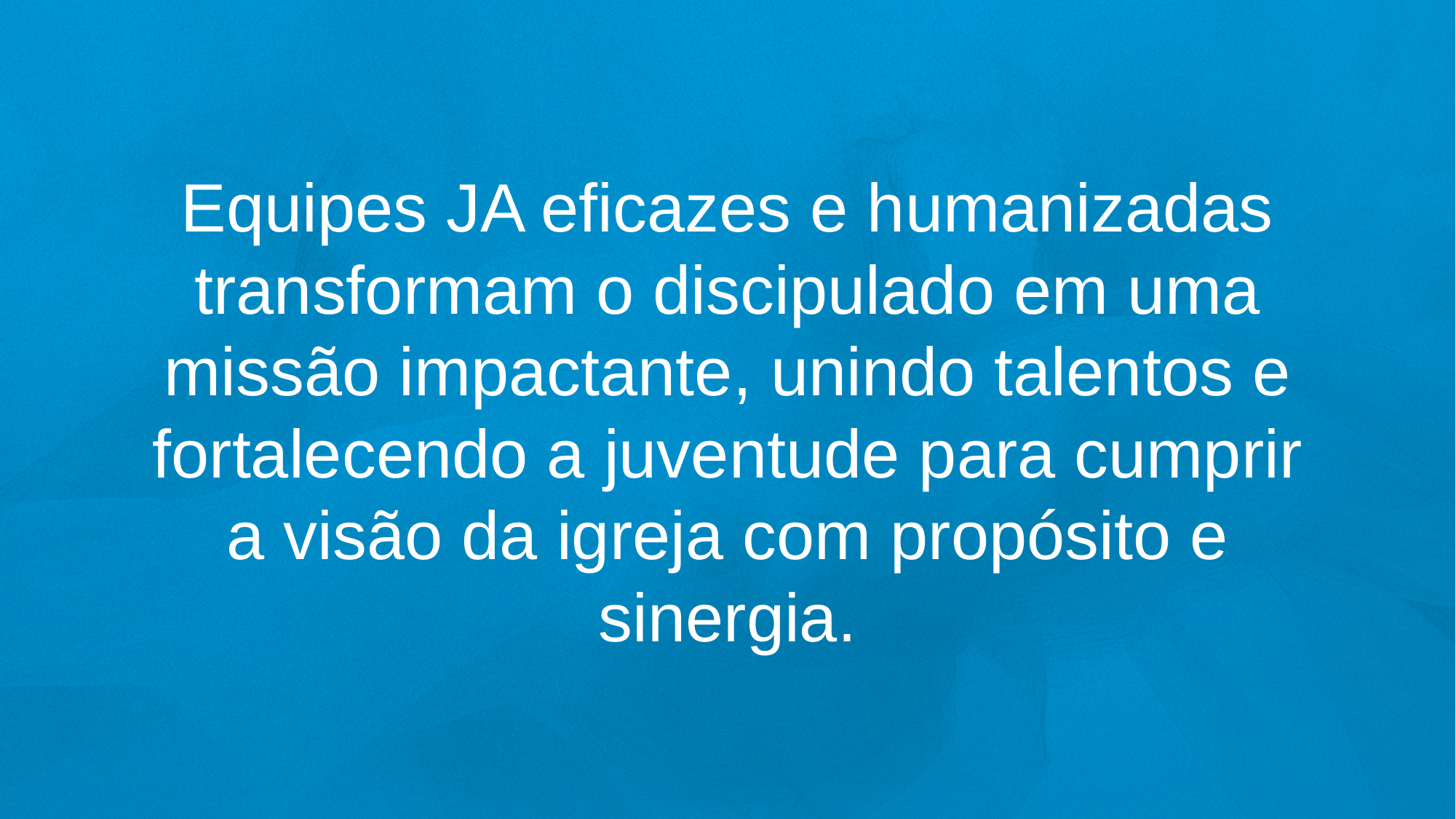

Equipes JA eficazes e humanizadas transformam o discipulado em uma missão impactante, unindo talentos e fortalecendo a juventude para cumprir a visão da igreja com propósito e sinergia.